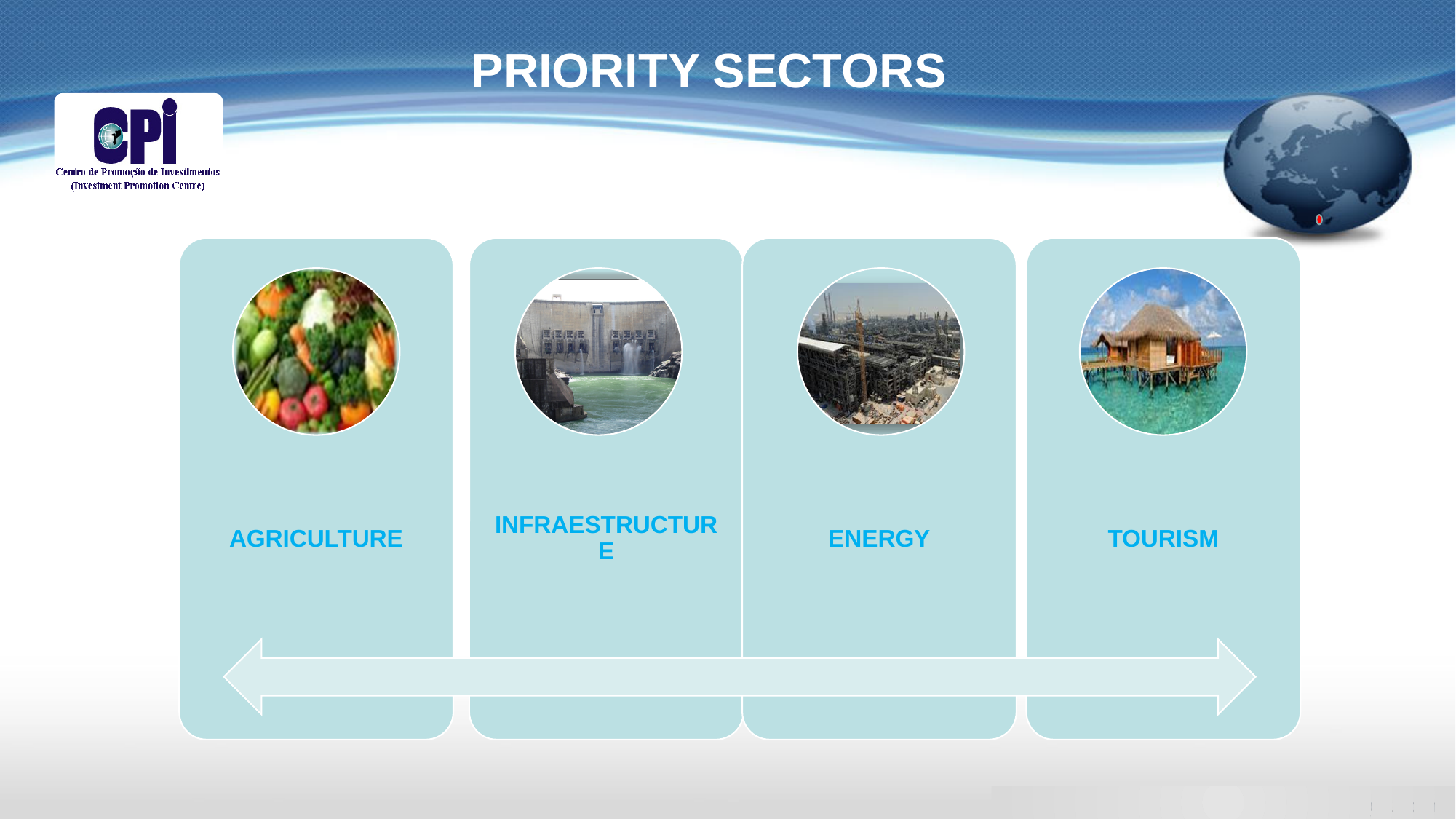

# PRIORITY SECTORS
AGRICULTURE
INFRAESTRUCTURE
ENERGY
TOURISM